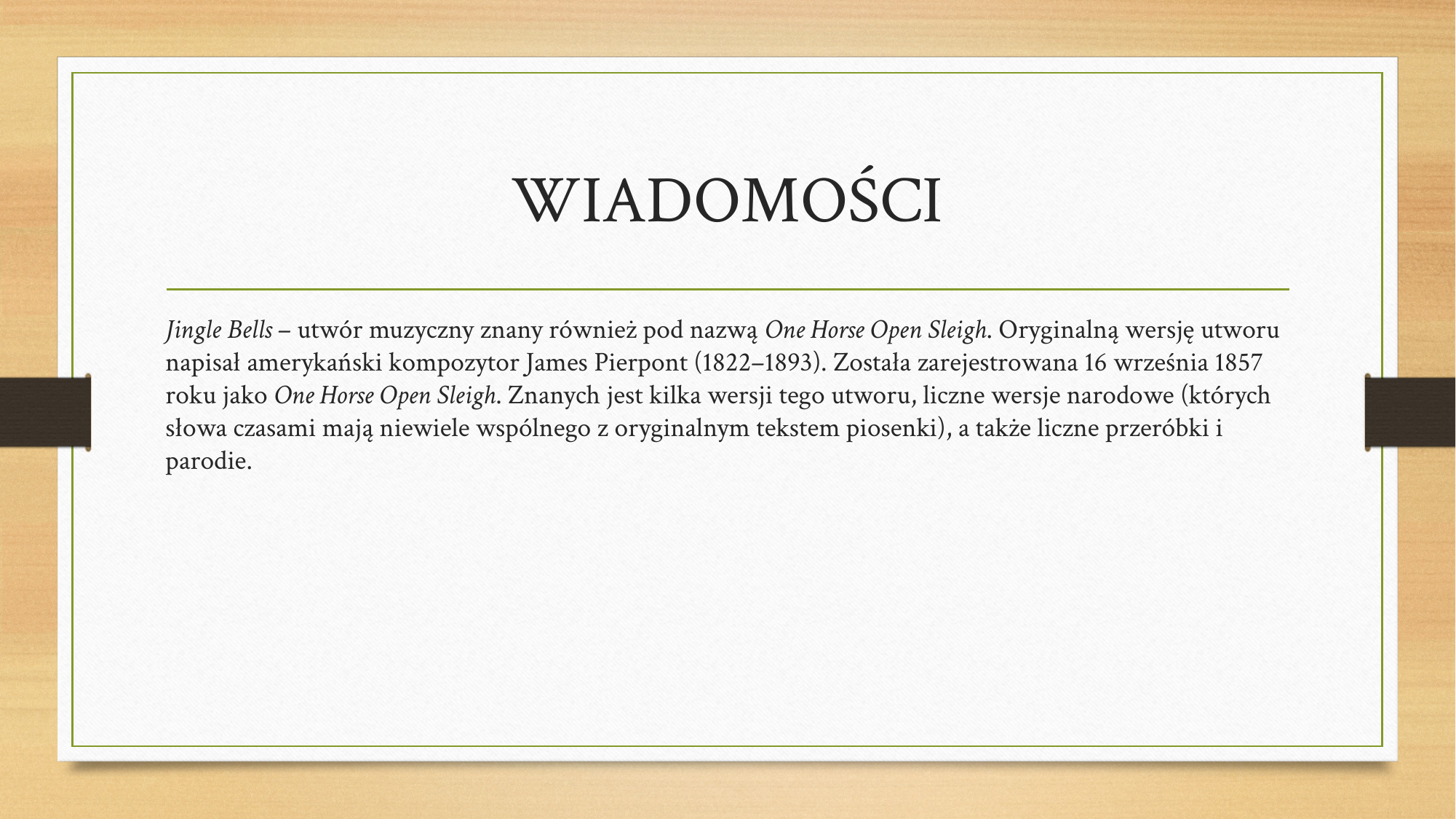

# WIADOMOŚCI
Jingle Bells – utwór muzyczny znany również pod nazwą One Horse Open Sleigh. Oryginalną wersję utworu napisał amerykański kompozytor James Pierpont (1822–1893). Została zarejestrowana 16 września 1857 roku jako One Horse Open Sleigh. Znanych jest kilka wersji tego utworu, liczne wersje narodowe (których słowa czasami mają niewiele wspólnego z oryginalnym tekstem piosenki), a także liczne przeróbki i parodie.